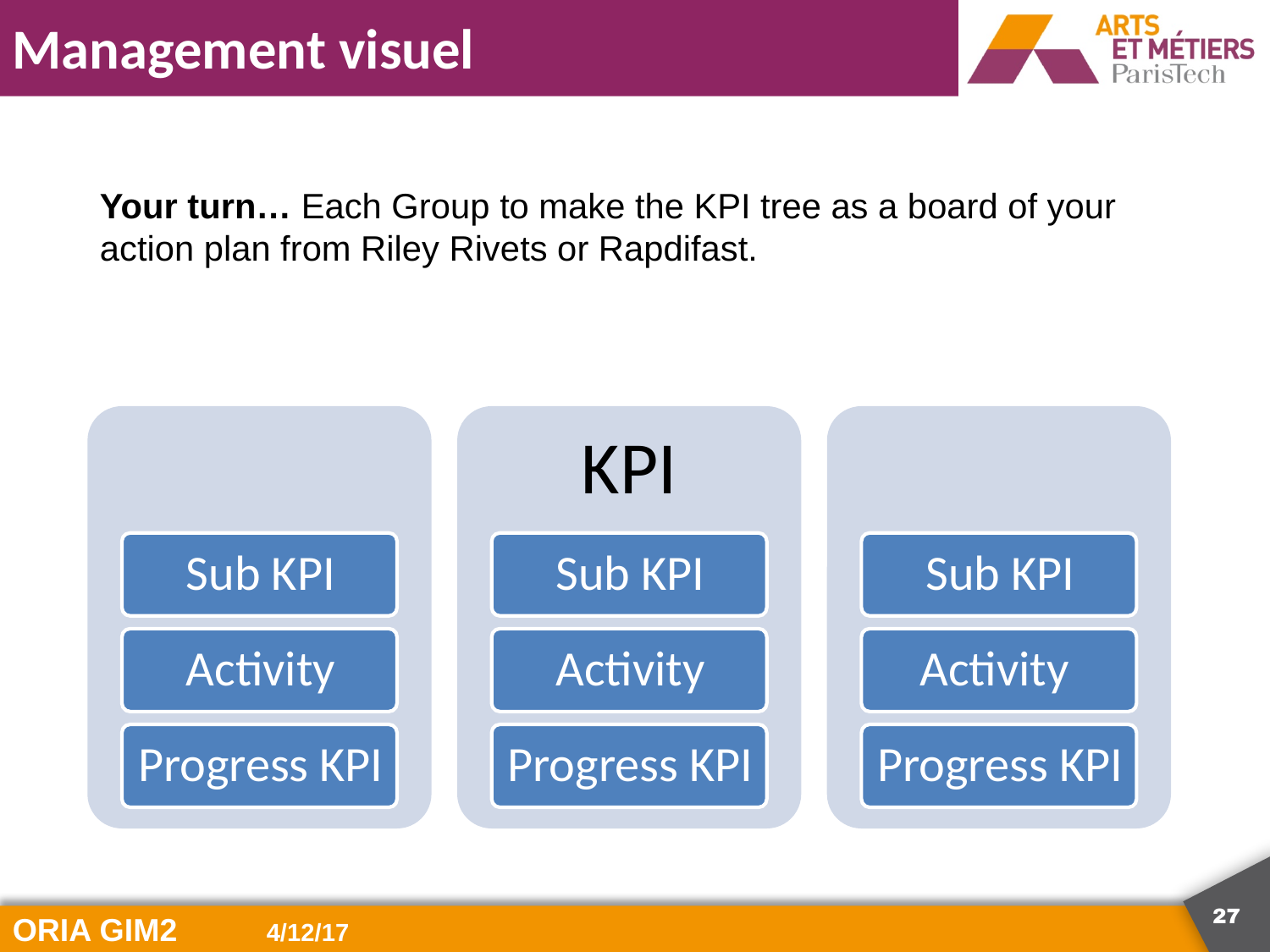

Your turn… Each Group to make the KPI tree as a board of your action plan from Riley Rivets or Rapdifast.

Sub KPI
Activity
Progress KPI
KPI
Sub KPI
Activity
Progress KPI

Sub KPI
Activity
Progress KPI